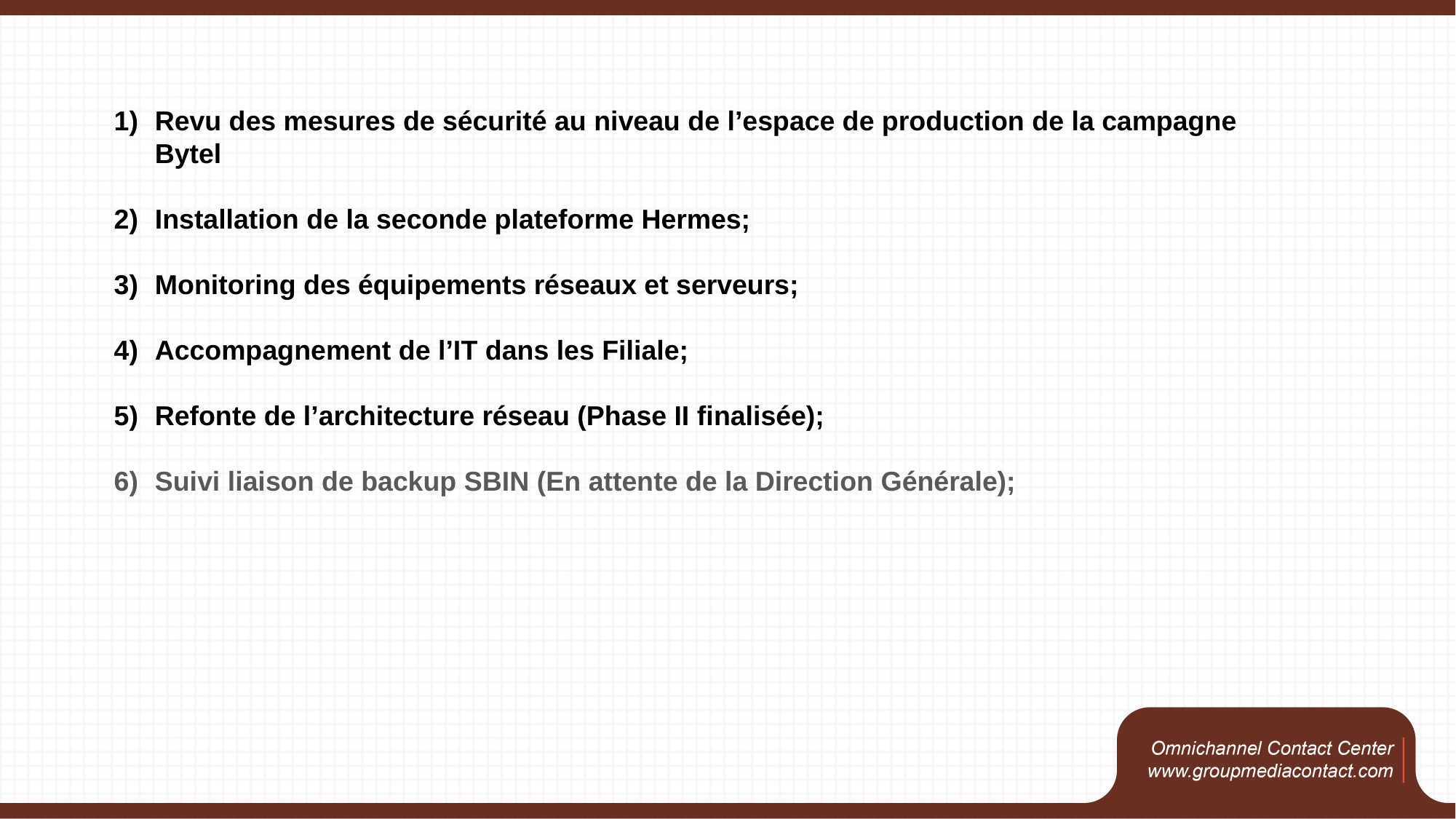

Revu des mesures de sécurité au niveau de l’espace de production de la campagne Bytel

Installation de la seconde plateforme Hermes;

Monitoring des équipements réseaux et serveurs;

Accompagnement de l’IT dans les Filiale;

Refonte de l’architecture réseau (Phase II finalisée);

Suivi liaison de backup SBIN (En attente de la Direction Générale);